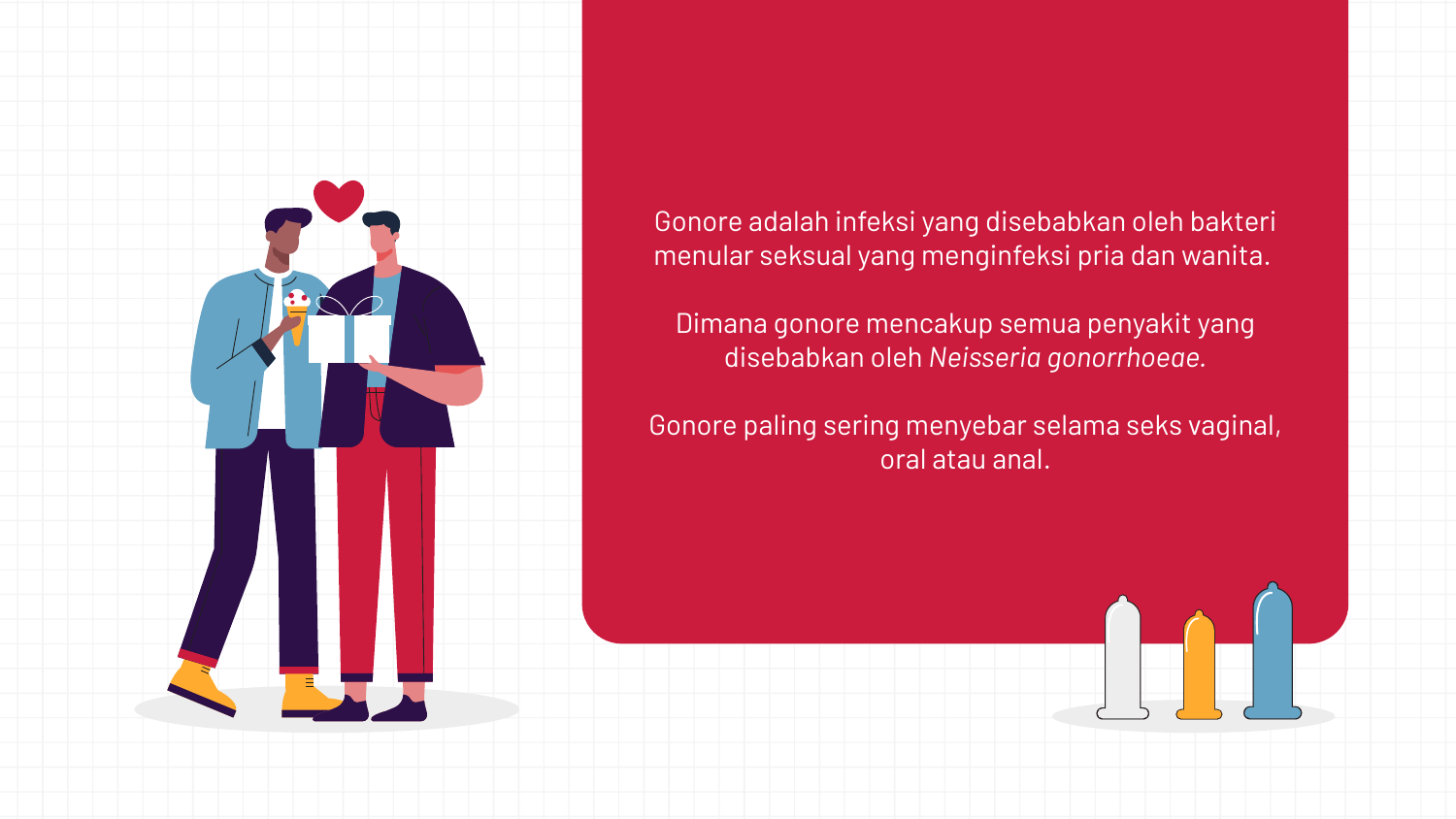

# Gonore adalah infeksi yang disebabkan oleh bakteri menular seksual yang menginfeksi pria dan wanita. Dimana gonore mencakup semua penyakit yang disebabkan oleh Neisseria gonorrhoeae. Gonore paling sering menyebar selama seks vaginal, oral atau anal.